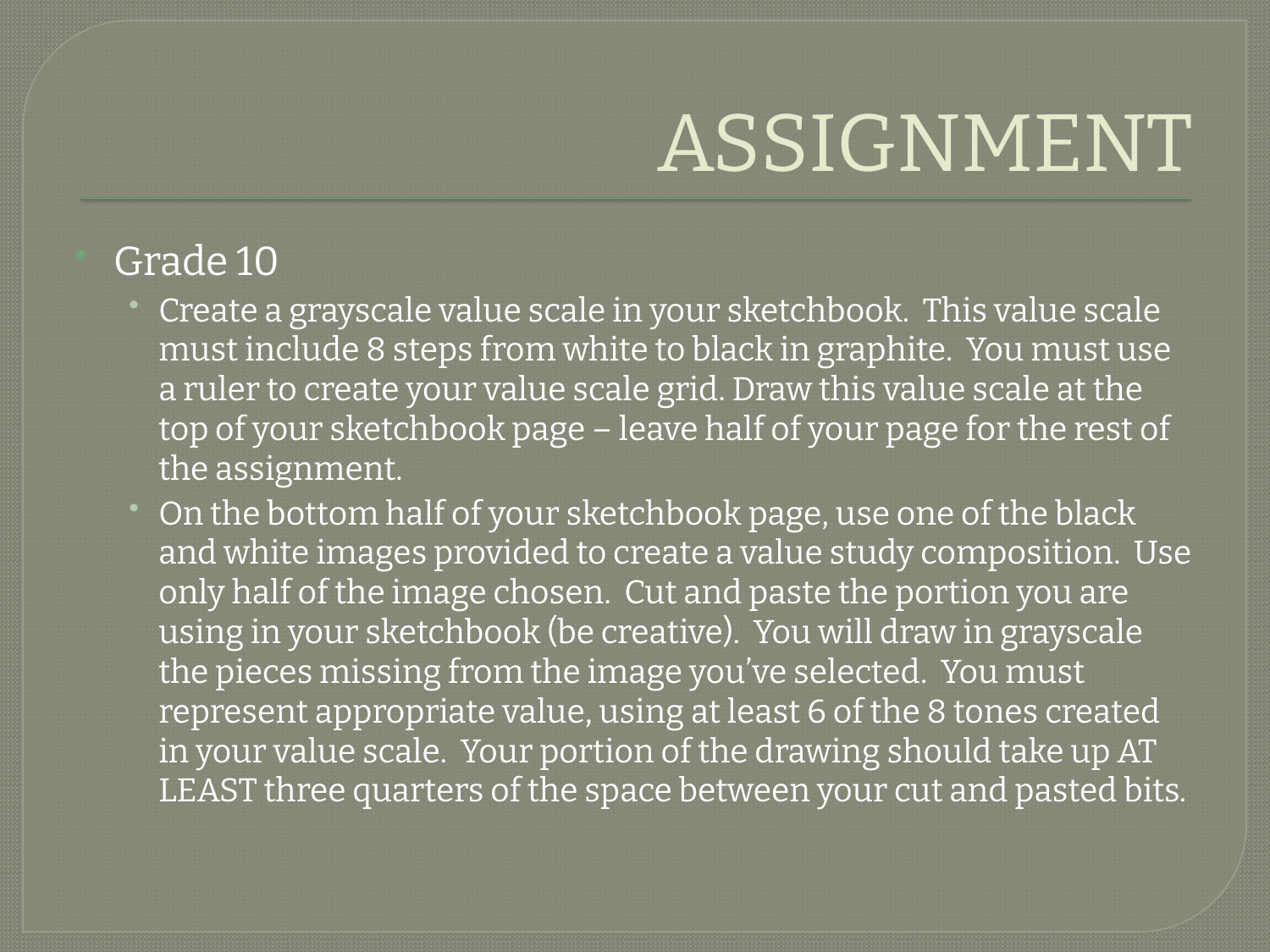

# ASSIGNMENT
Grade 10
Create a grayscale value scale in your sketchbook.  This value scale must include 8 steps from white to black in graphite.  You must use a ruler to create your value scale grid. Draw this value scale at the top of your sketchbook page – leave half of your page for the rest of the assignment.
On the bottom half of your sketchbook page, use one of the black and white images provided to create a value study composition.  Use only half of the image chosen.  Cut and paste the portion you are using in your sketchbook (be creative).  You will draw in grayscale the pieces missing from the image you’ve selected.  You must represent appropriate value, using at least 6 of the 8 tones created in your value scale.  Your portion of the drawing should take up AT LEAST three quarters of the space between your cut and pasted bits.